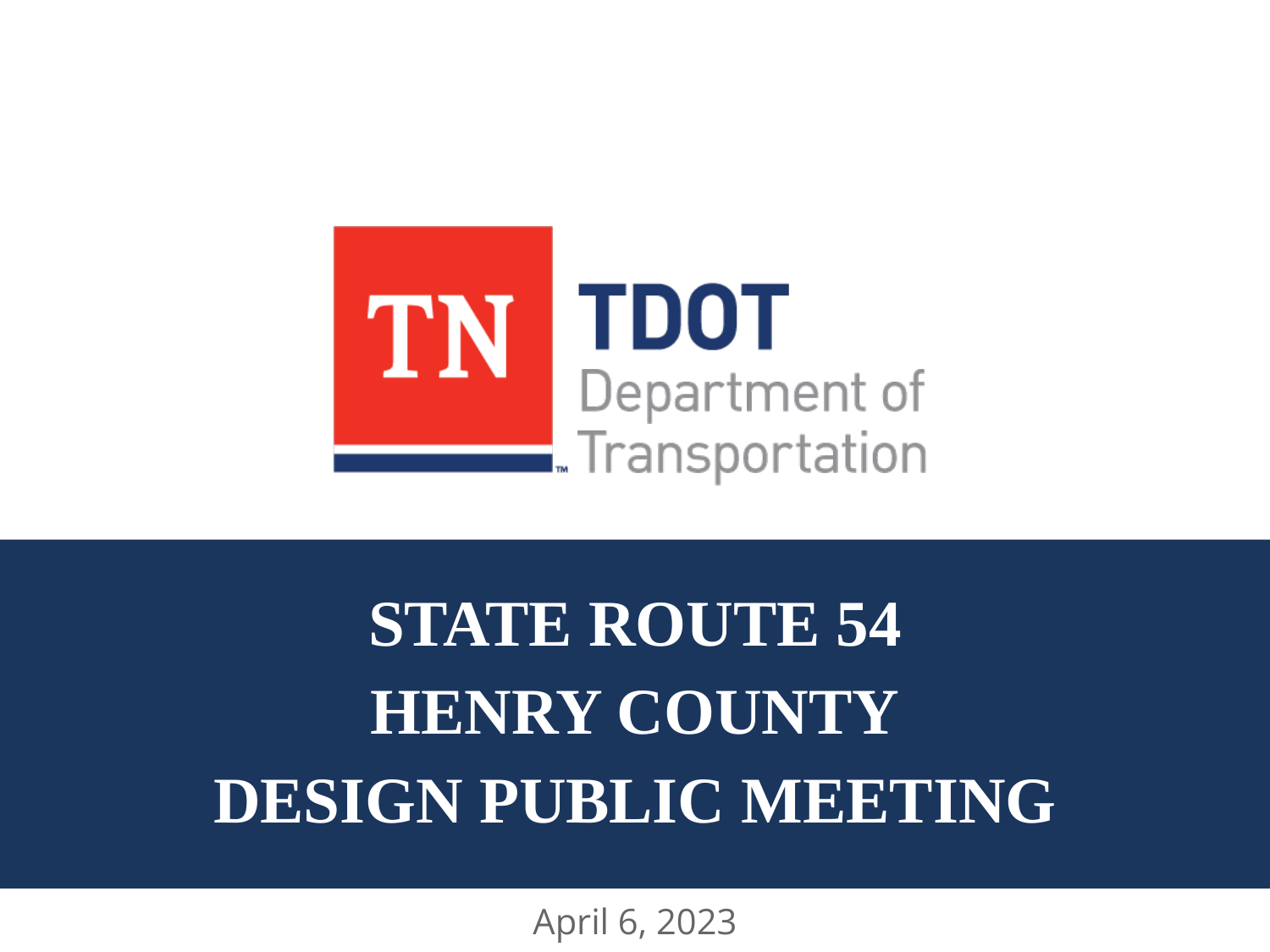

# STATE ROUTE 54 HENRY COUNTY DESIGN PUBLIC MEETING
April 6, 2023